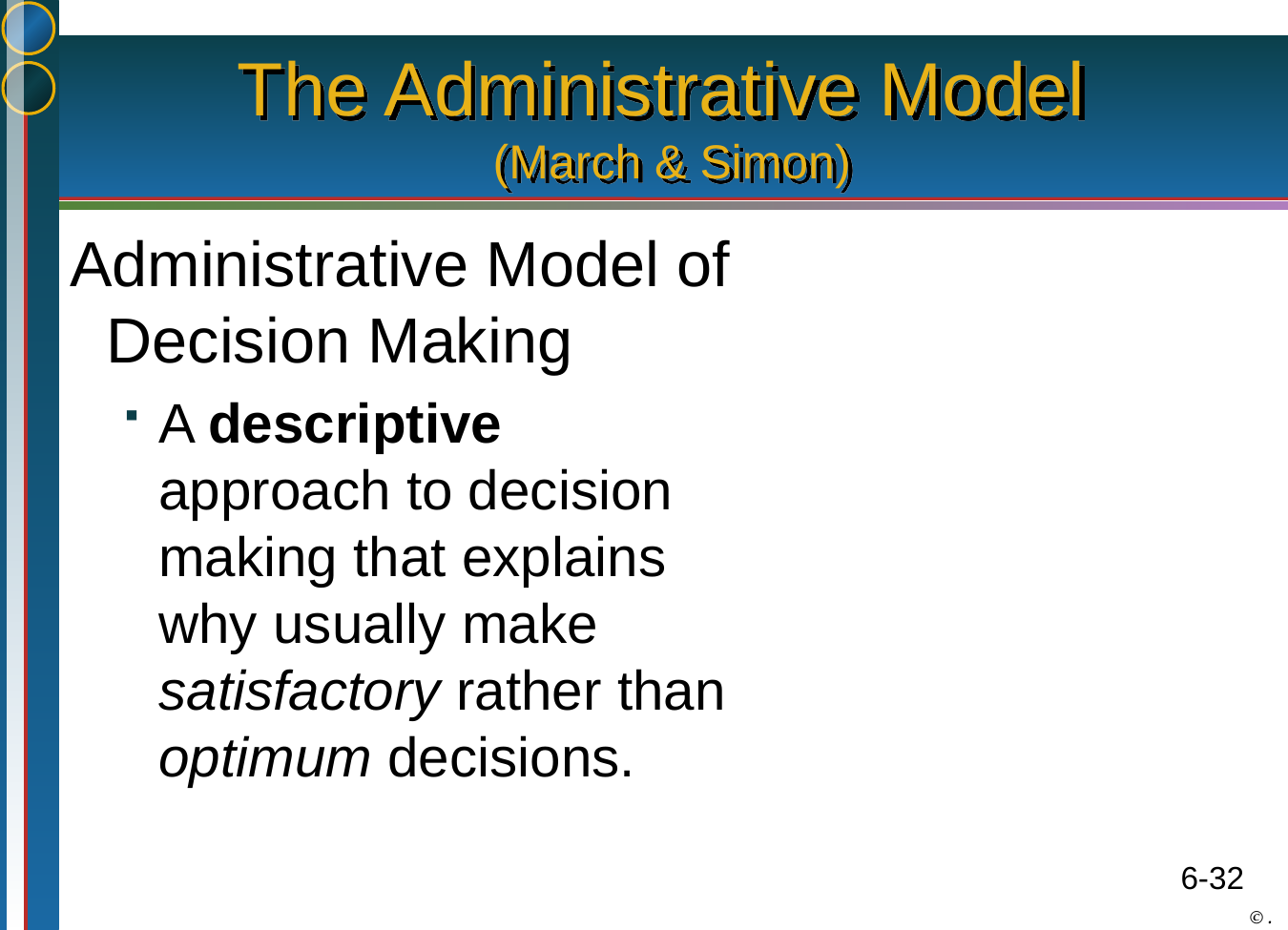

# The Administrative Model (March & Simon)
Administrative Model of Decision Making
A descriptive approach to decision making that explains why usually make satisfactory rather than optimum decisions.